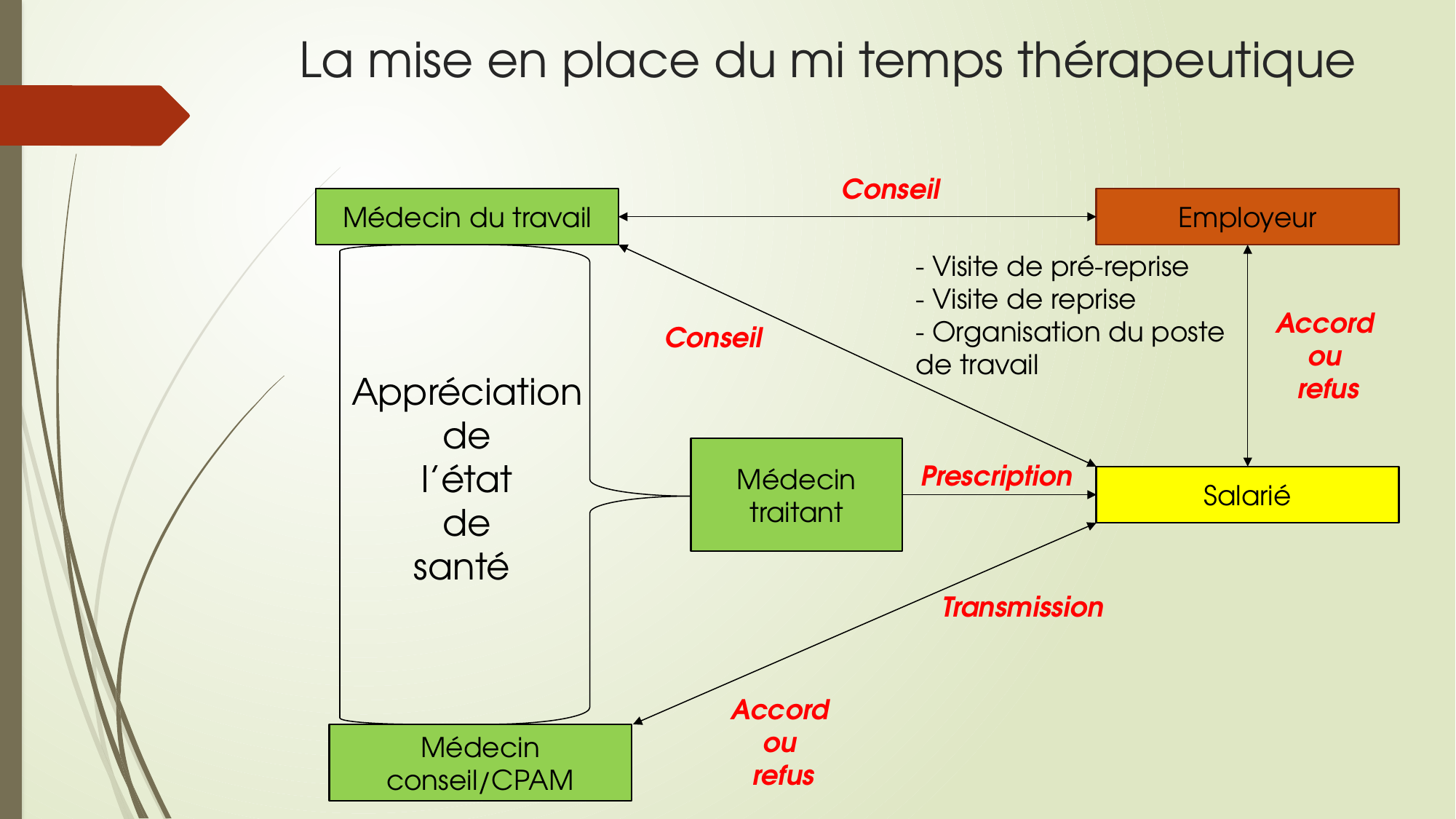

# La mise en place du mi temps thérapeutique

Conseil
Médecin du travail
Employeur
- Visite de pré-reprise
- Visite de reprise
- Organisation du poste de travail

Appréciation de
 l’état
de
 santé

Accord ou
 refus
Conseil
Médecin traitant
Prescription
Salarié
Transmission
Accord ou
 refus
Médecin conseil/CPAM